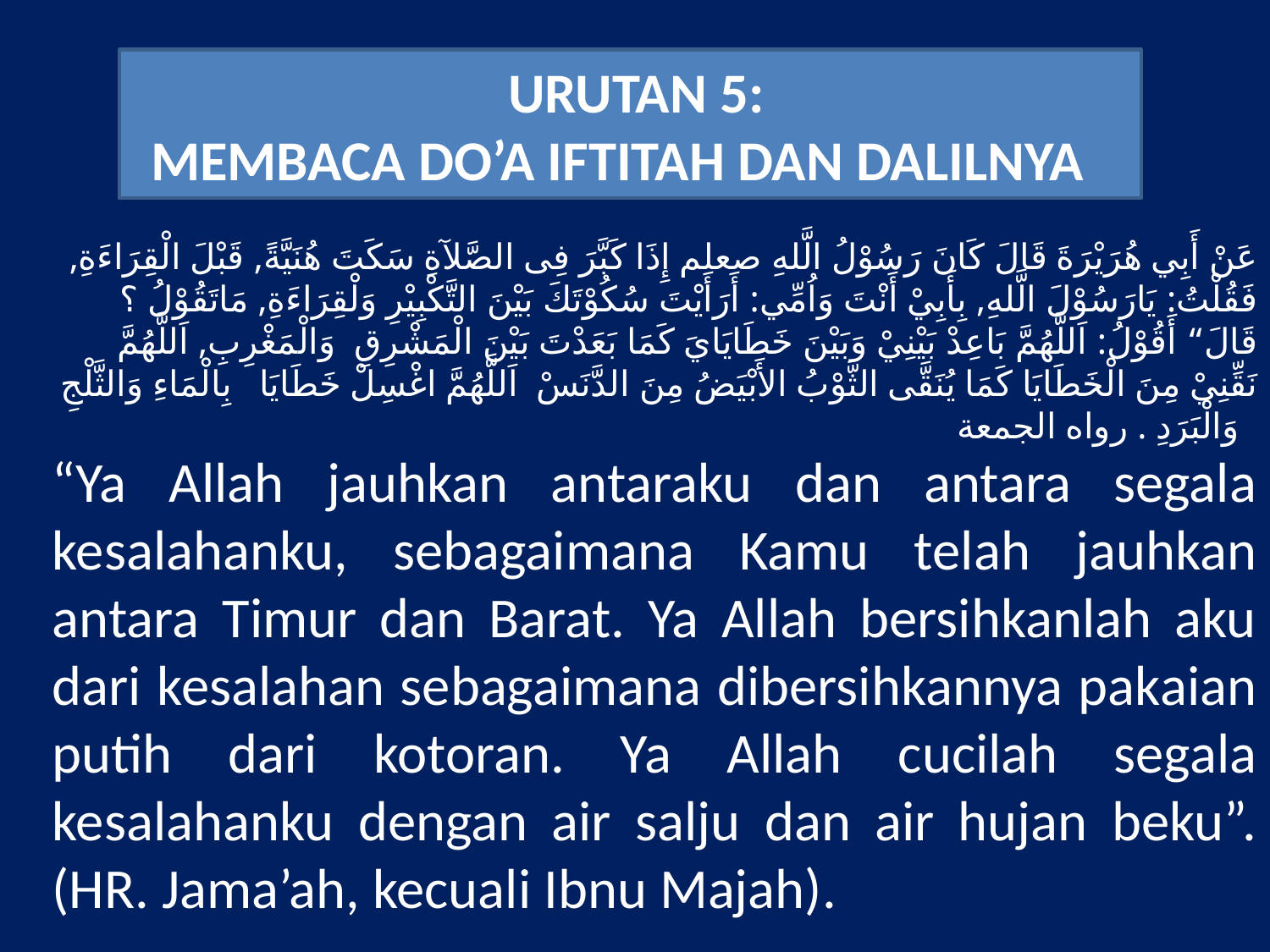

URUTAN 5:
MEMBACA DO’A IFTITAH DAN DALILNYA
عَنْ أَبِي هُرَيْرَةَ قَالَ كَانَ رَسُوْلُ الَّلهِ صعلم إِذَا كَبَّرَ فِى الصَّلآةِ سَكَتَ هُنَيَّةً, قَبْلَ الْقِرَاءَةِ, فَقُلْتُ: يَارَسُوْلَ الَّلهِ, بِأَبِيْ أَنْتَ وَاُمِّي: أَرَأَيْتَ سُكُوْتَكَ بَيْنَ التَّكْبِيْرِ وَلْقِرَاءَةِ, مَاتَقُوْلُ ؟ قَالَ“ أَقُوْلُ: اَللَّهُمَّ بَاعِدْ بَيْنِيْ وَبَيْنَ خَطَايَايَ كَمَا بَعَدْتَ بَيْنَ الْمَشْرِقِ  وَالْمَغْرِبِ, اَللَّهُمَّ نَقِّنِيْ مِنَ الْخَطَايَا كَمَا يُنَقَّى الثَّوْبُ الأَبْيَضُ مِنَ الدَّنَسْ  اَللَّهُمَّ اغْسِلْ خَطَايَا   بِالْمَاءِ وَالثَّلْجِ وَالْبَرَدِ . رواه الجمعة
“Ya Allah jauhkan antaraku dan antara segala kesalahanku, sebagaimana Kamu telah jauhkan antara Timur dan Barat. Ya Allah bersihkanlah aku dari kesalahan sebagaimana dibersihkannya pakaian putih dari kotoran. Ya Allah cucilah segala kesalahanku dengan air salju dan air hujan beku”. (HR. Jama’ah, kecuali Ibnu Majah).